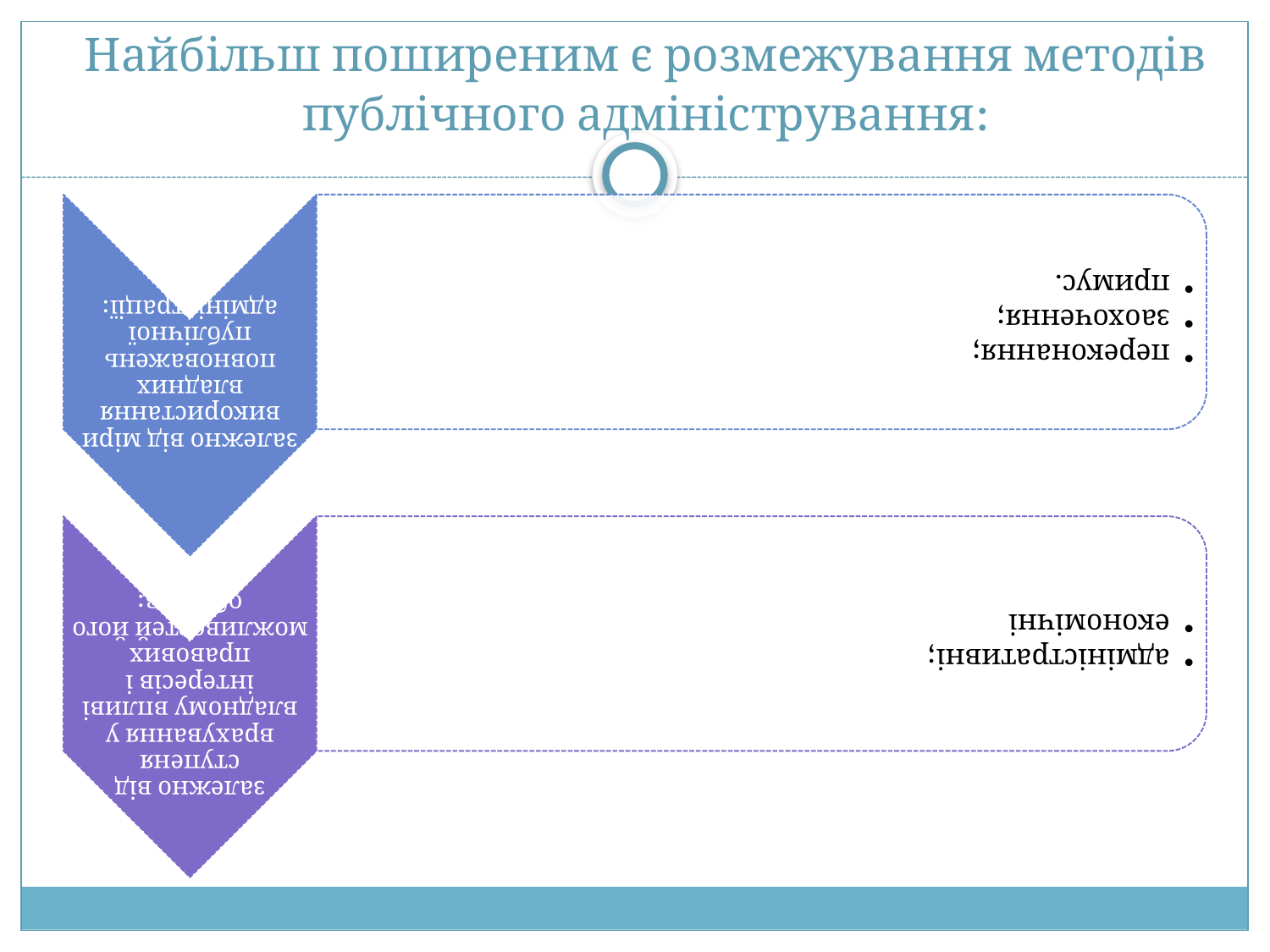

# Найбільш поширеним є розмежування методів публічного адміністрування:
залежно від міри використання владних повноважень публічної адміністрації:
переконання;
заохочення;
примус.
залежно від ступеня врахування у владному впливі інтересів і правових можливостей його об'єктів:
адміністративні;
економічні